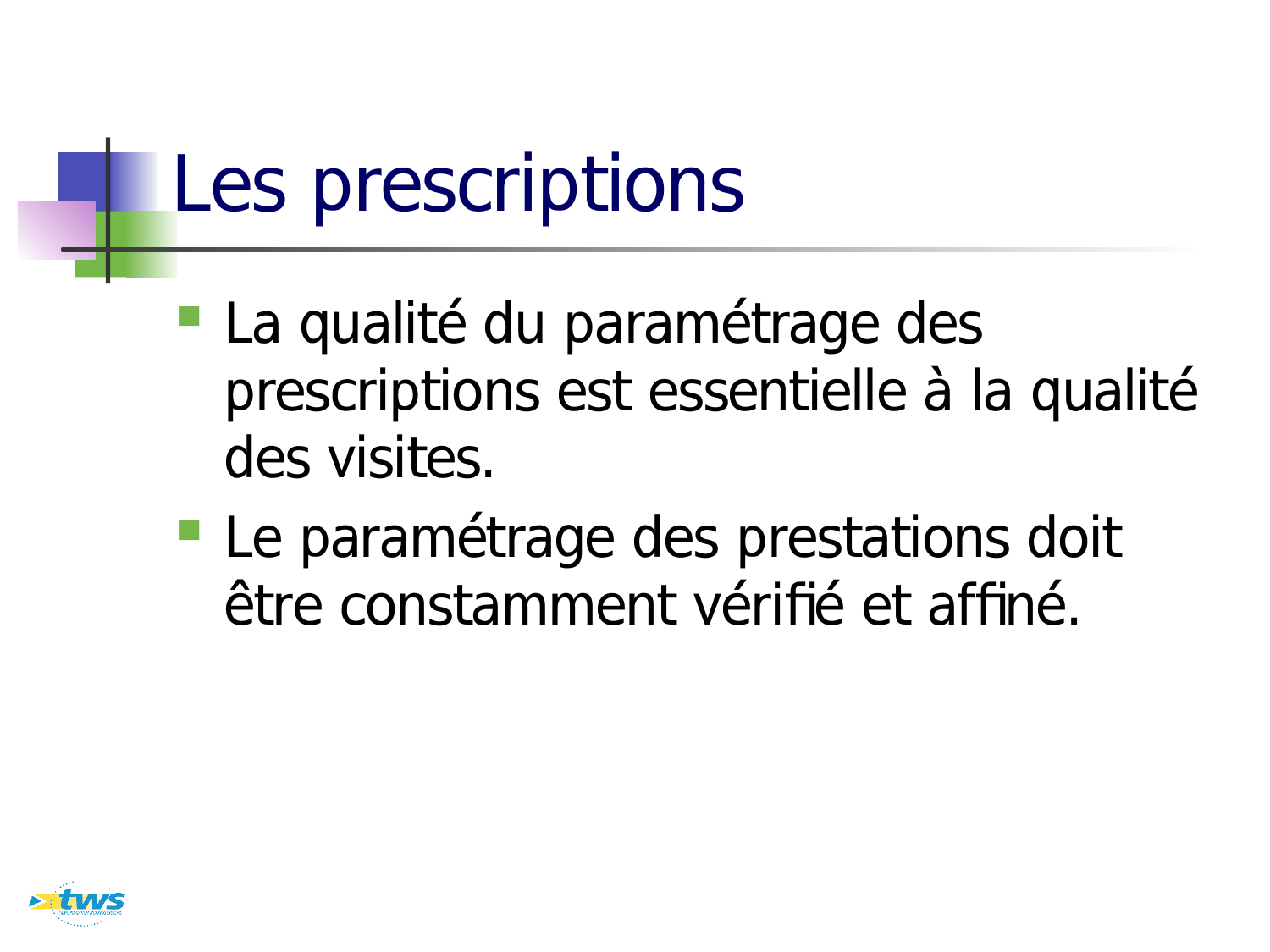

# Les prescriptions
La qualité du paramétrage des prescriptions est essentielle à la qualité des visites.
Le paramétrage des prestations doit être constamment vérifié et affiné.